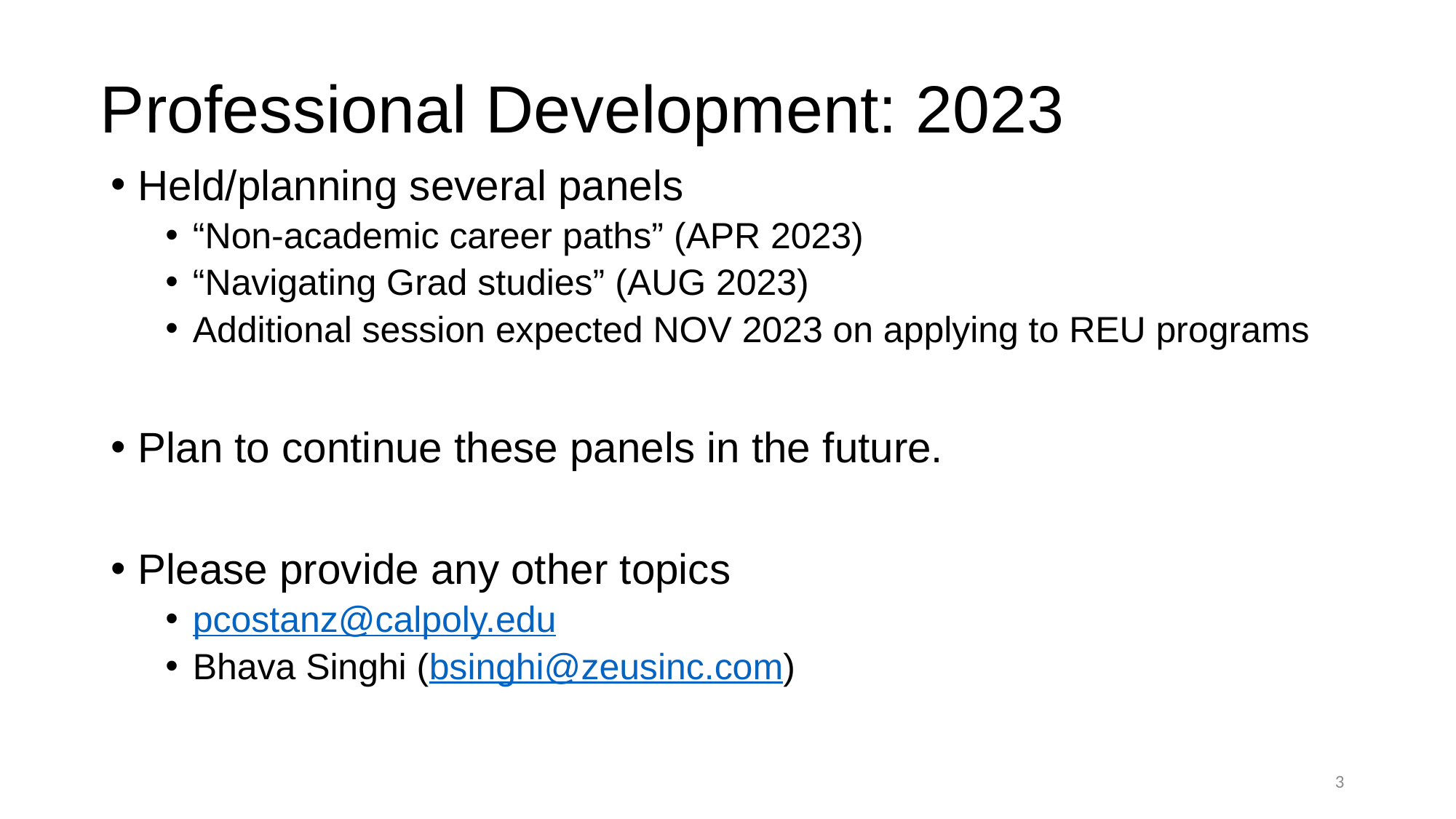

# Professional Development: 2023
Held/planning several panels
“Non-academic career paths” (APR 2023)
“Navigating Grad studies” (AUG 2023)
Additional session expected NOV 2023 on applying to REU programs

Plan to continue these panels in the future.

Please provide any other topics
pcostanz@calpoly.edu
Bhava Singhi (bsinghi@zeusinc.com)

3